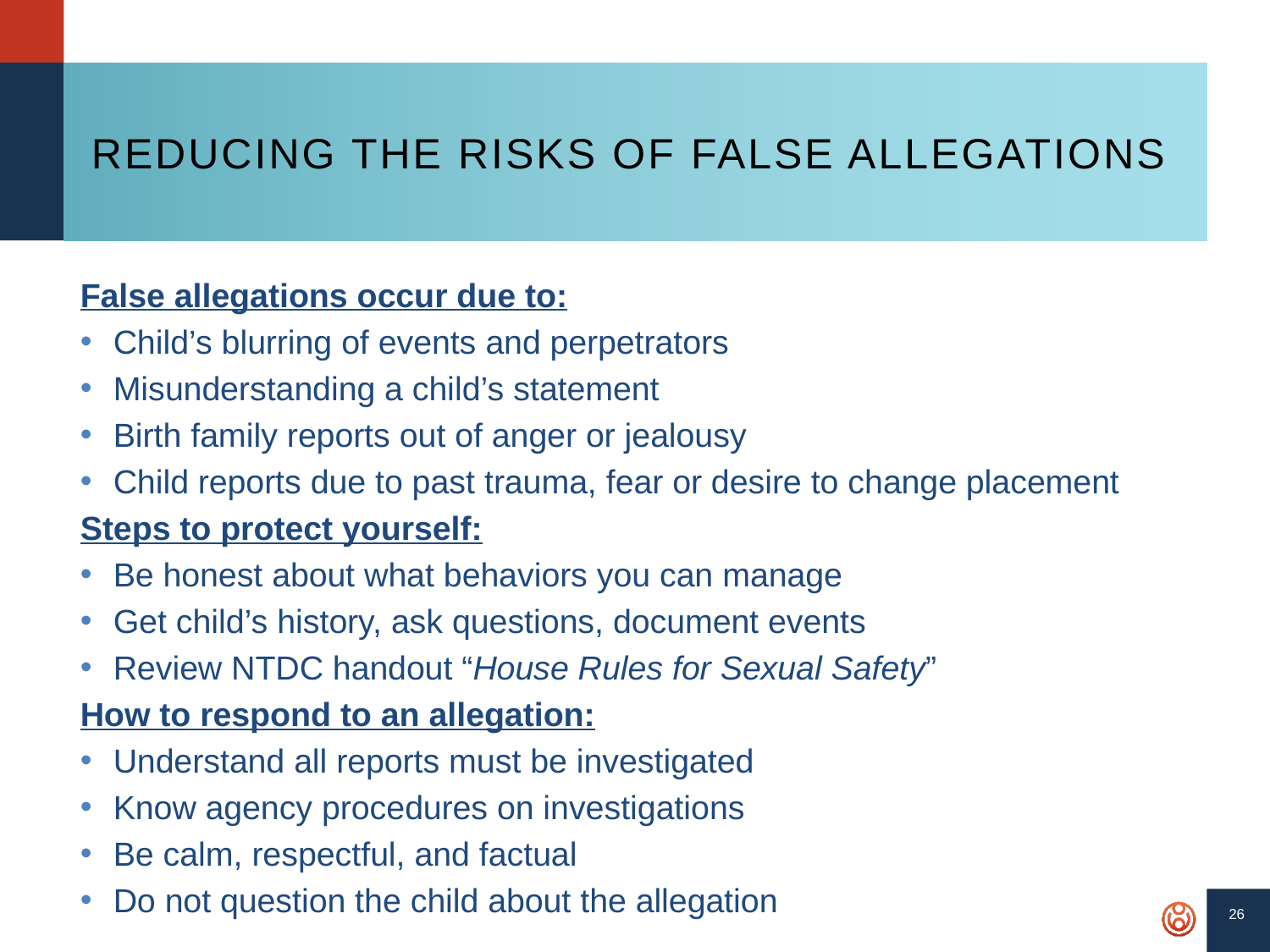

# Reducing the risks of False Allegations
False allegations occur due to:
Child’s blurring of events and perpetrators
Misunderstanding a child’s statement
Birth family reports out of anger or jealousy
Child reports due to past trauma, fear or desire to change placement
Steps to protect yourself:
Be honest about what behaviors you can manage
Get child’s history, ask questions, document events
Review NTDC handout “House Rules for Sexual Safety”
How to respond to an allegation:
Understand all reports must be investigated
Know agency procedures on investigations
Be calm, respectful, and factual
Do not question the child about the allegation

26